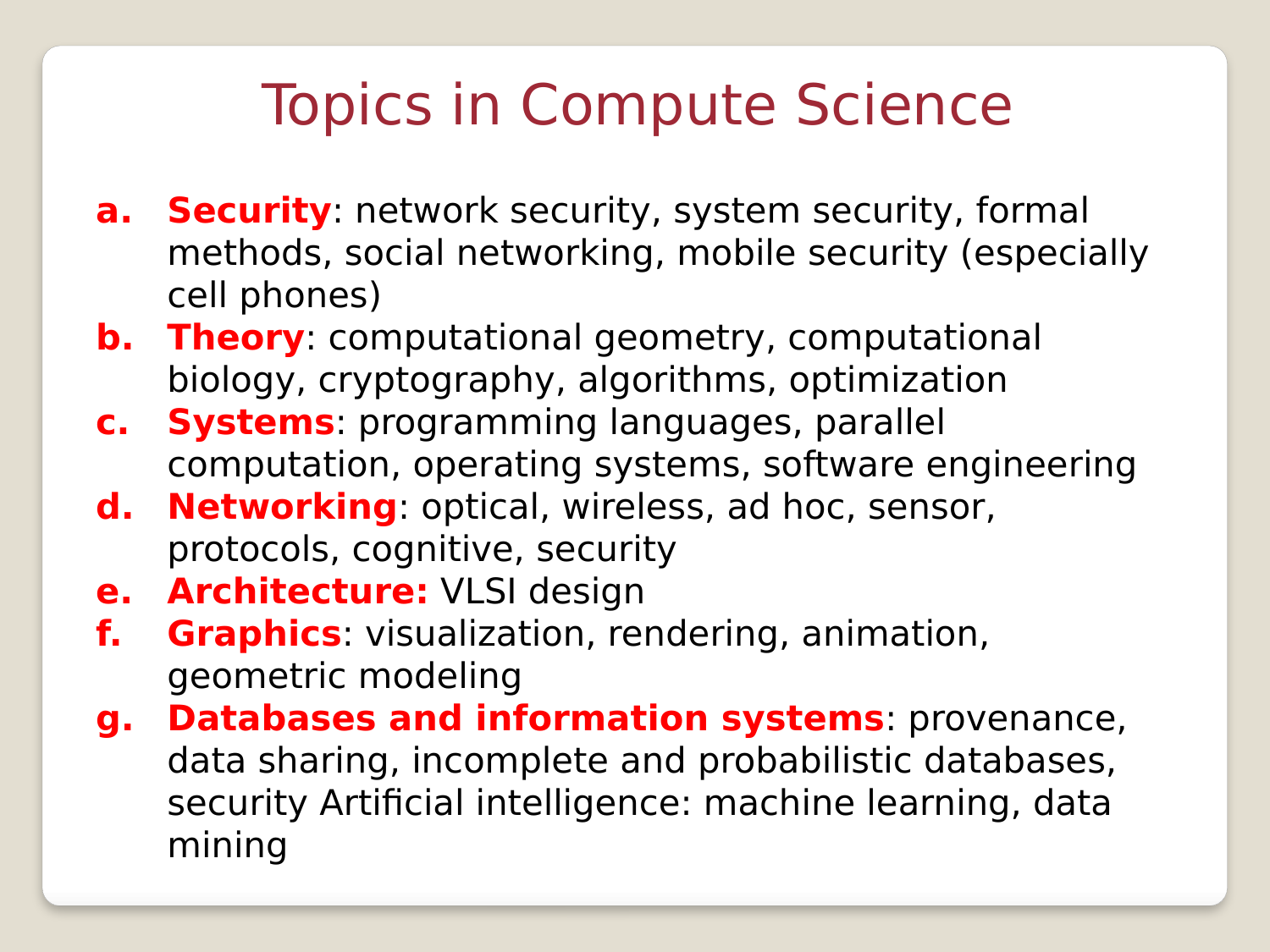

Topics in Compute Science
Security: network security, system security, formal methods, social networking, mobile security (especially cell phones)
Theory: computational geometry, computational biology, cryptography, algorithms, optimization
Systems: programming languages, parallel computation, operating systems, software engineering
Networking: optical, wireless, ad hoc, sensor, protocols, cognitive, security
Architecture: VLSI design
Graphics: visualization, rendering, animation, geometric modeling
Databases and information systems: provenance, data sharing, incomplete and probabilistic databases, security Artificial intelligence: machine learning, data mining